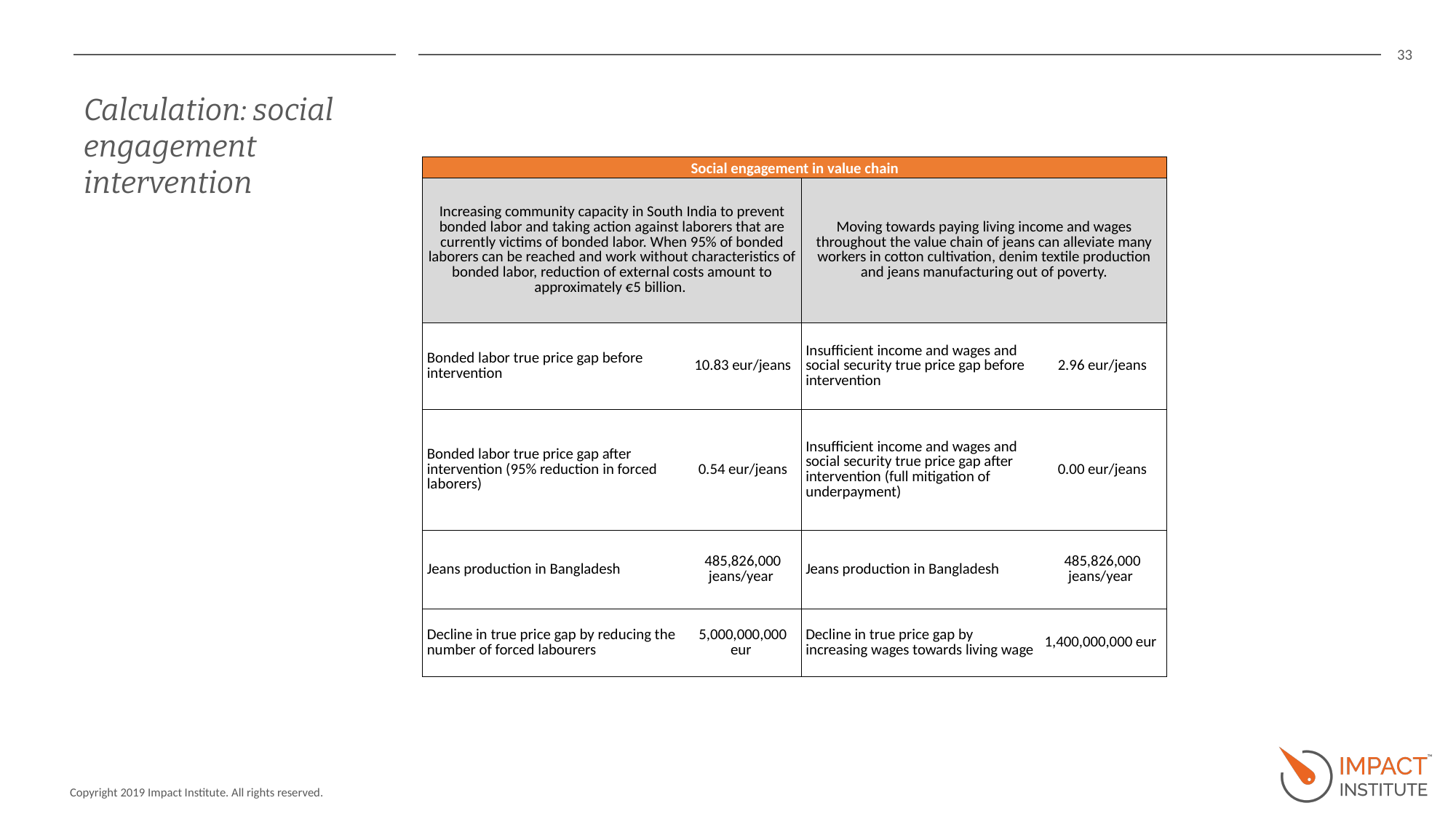

Calculation: social engagement intervention
| Social engagement in value chain |  |  |  |
| --- | --- | --- | --- |
| Increasing community capacity in South India to prevent bonded labor and taking action against laborers that are currently victims of bonded labor. When 95% of bonded laborers can be reached and work without characteristics of bonded labor, reduction of external costs amount to approximately €5 billion. |  | Moving towards paying living income and wages throughout the value chain of jeans can alleviate many workers in cotton cultivation, denim textile production and jeans manufacturing out of poverty. |  |
| Bonded labor true price gap before intervention | 10.83 eur/jeans | Insufficient income and wages and social security true price gap before intervention | 2.96 eur/jeans |
| Bonded labor true price gap after intervention (95% reduction in forced laborers) | 0.54 eur/jeans | Insufficient income and wages and social security true price gap after intervention (full mitigation of underpayment) | 0.00 eur/jeans |
| Jeans production in Bangladesh | 485,826,000 jeans/year | Jeans production in Bangladesh | 485,826,000 jeans/year |
| Decline in true price gap by reducing the number of forced labourers | 5,000,000,000 eur | Decline in true price gap by increasing wages towards living wage | 1,400,000,000 eur |